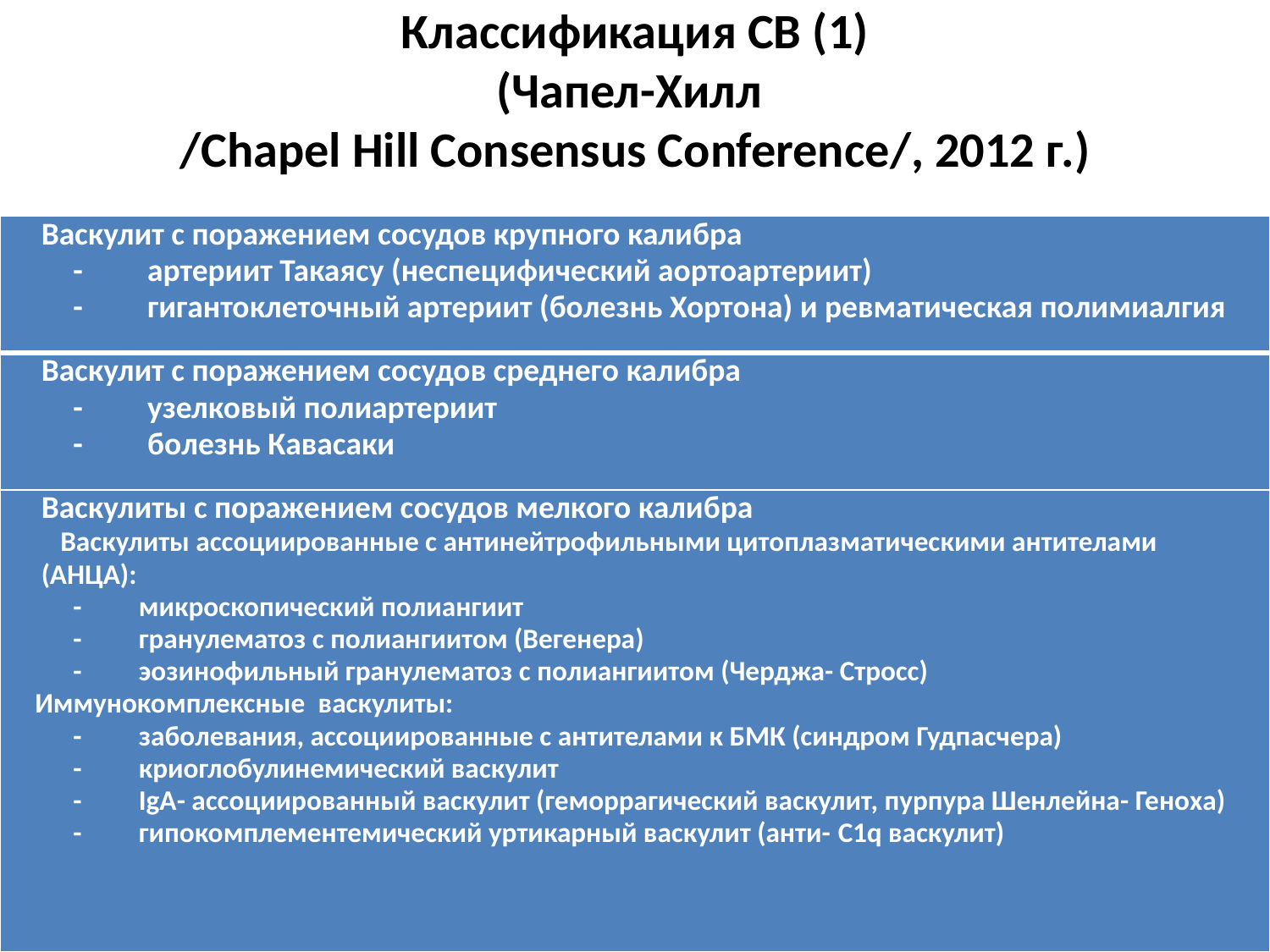

# Классификация СВ (1) (Чапел-Хилл /Chapel Hill Consensus Conference/, 2012 г.)
| Васкулит с поражением сосудов крупного калибра -         артериит Такаясу (неспецифический аортоартериит) -         гигантоклеточный артериит (болезнь Хортона) и ревматическая полимиалгия |
| --- |
| Васкулит с поражением сосудов среднего калибра -         узелковый полиартериит -         болезнь Кавасаки |
| Васкулиты с поражением сосудов мелкого калибра    Васкулиты ассоциированные с антинейтрофильными цитоплазматическими антителами (АНЦА): -         микроскопический полиангиит -         гранулематоз с полиангиитом (Вегенера) -         эозинофильный гранулематоз с полиангиитом (Черджа- Стросс)     Иммунокомплексные  васкулиты: -         заболевания, ассоциированные с антителами к БМК (синдром Гудпасчера) -         криоглобулинемический васкулит -         IgA- ассоциированный васкулит (геморрагический васкулит, пурпура Шенлейна- Геноха) -         гипокомплементемический уртикарный васкулит (анти- C1q васкулит) |